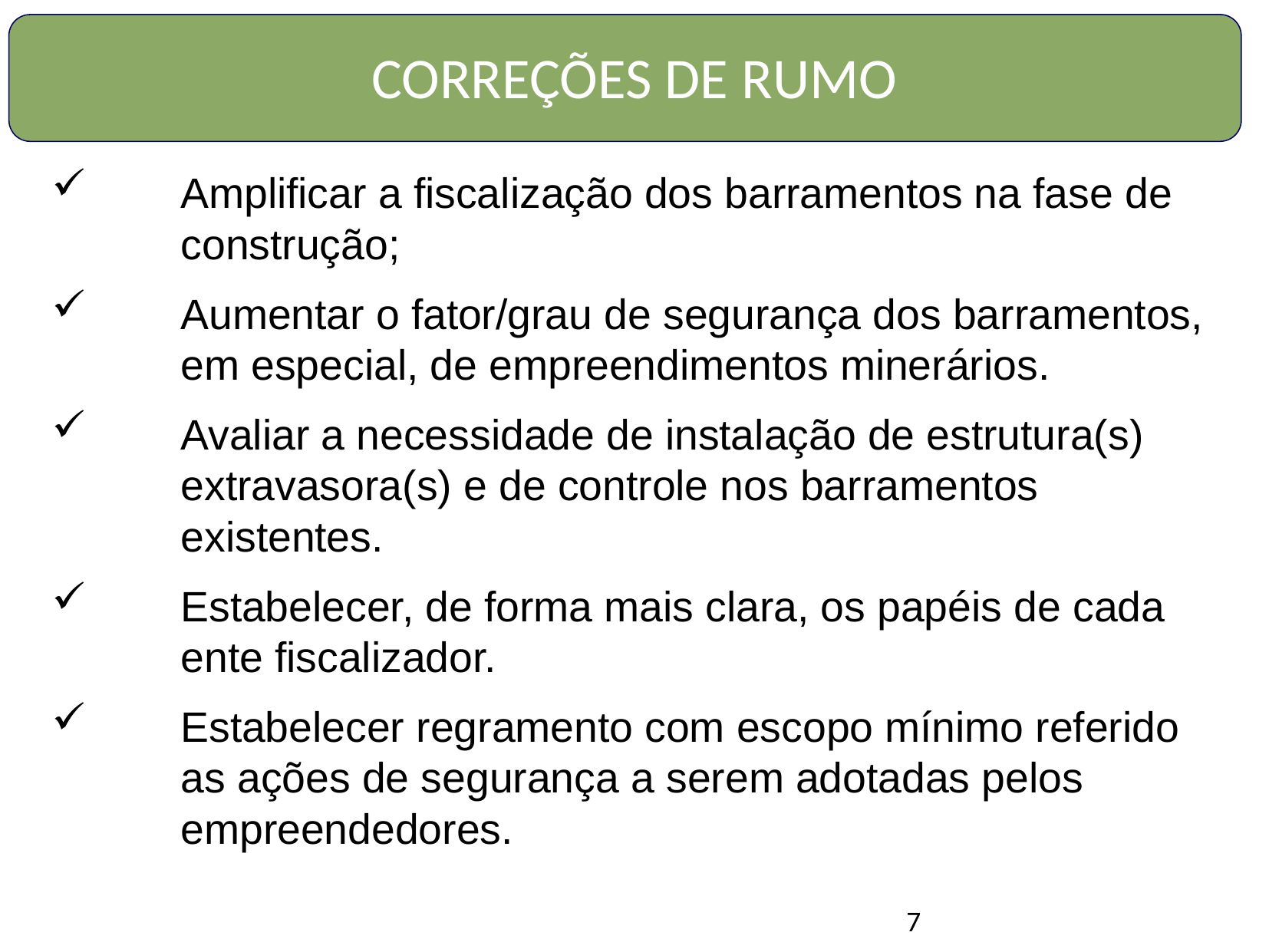

CORREÇÕES DE RUMO
Amplificar a fiscalização dos barramentos na fase de construção;
Aumentar o fator/grau de segurança dos barramentos, em especial, de empreendimentos minerários.
Avaliar a necessidade de instalação de estrutura(s) extravasora(s) e de controle nos barramentos existentes.
Estabelecer, de forma mais clara, os papéis de cada ente fiscalizador.
Estabelecer regramento com escopo mínimo referido as ações de segurança a serem adotadas pelos empreendedores.